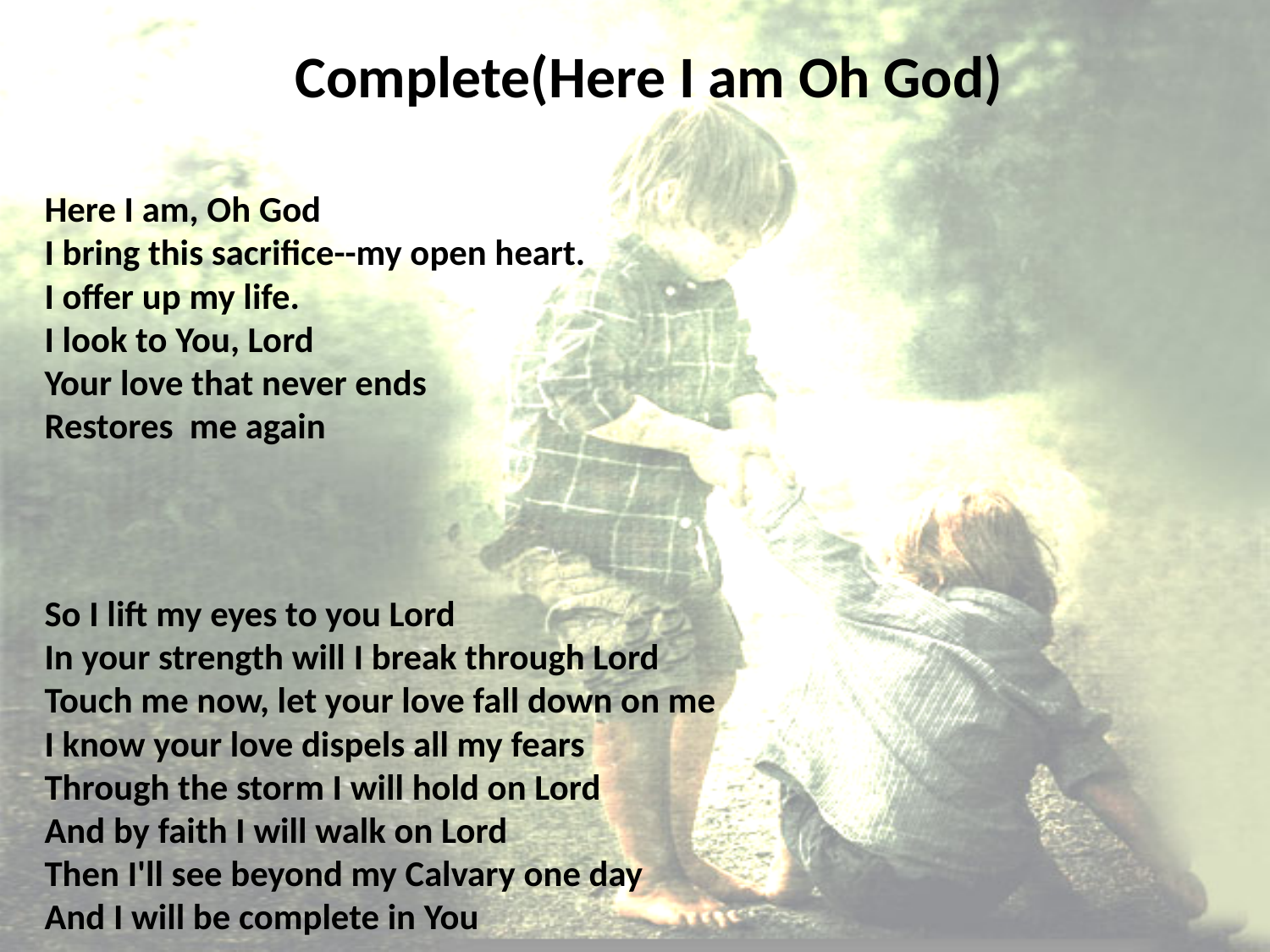

# Complete(Here I am Oh God)
Here I am, Oh God
I bring this sacrifice--my open heart.
I offer up my life.
I look to You, Lord
Your love that never ends
Restores  me again

So I lift my eyes to you Lord
In your strength will I break through Lord
Touch me now, let your love fall down on me
I know your love dispels all my fears
Through the storm I will hold on Lord
And by faith I will walk on Lord
Then I'll see beyond my Calvary one day
And I will be complete in You